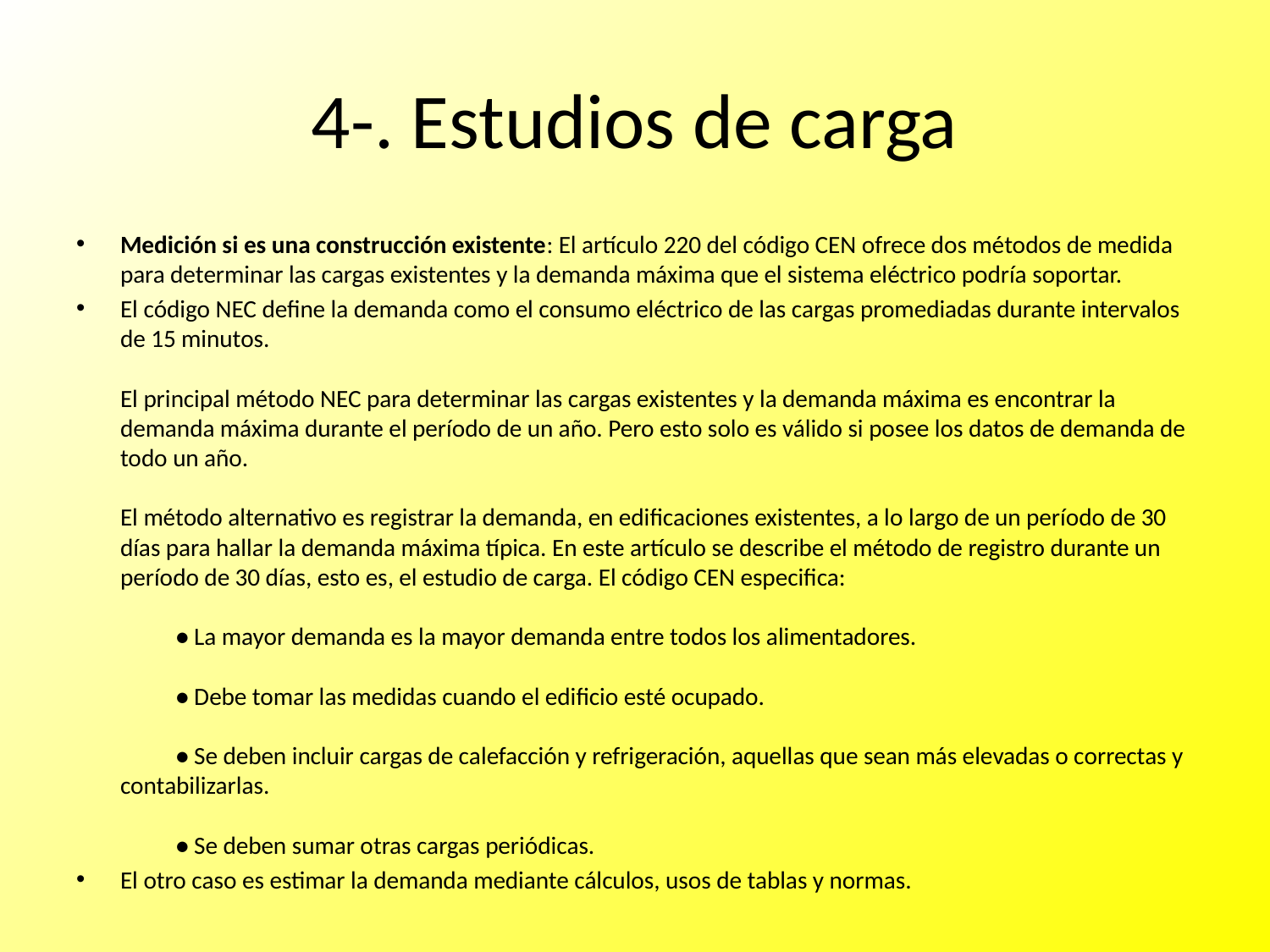

# 4-. Estudios de carga
Medición si es una construcción existente: El artículo 220 del código CEN ofrece dos métodos de medida para determinar las cargas existentes y la demanda máxima que el sistema eléctrico podría soportar.
El código NEC define la demanda como el consumo eléctrico de las cargas promediadas durante intervalos de 15 minutos.
El principal método NEC para determinar las cargas existentes y la demanda máxima es encontrar la demanda máxima durante el período de un año. Pero esto solo es válido si posee los datos de demanda de todo un año.
El método alternativo es registrar la demanda, en edificaciones existentes, a lo largo de un período de 30 días para hallar la demanda máxima típica. En este artículo se describe el método de registro durante un período de 30 días, esto es, el estudio de carga. El código CEN especifica:
	• La mayor demanda es la mayor demanda entre todos los alimentadores.
	• Debe tomar las medidas cuando el edificio esté ocupado.
	• Se deben incluir cargas de calefacción y refrigeración, aquellas que sean más elevadas o correctas y contabilizarlas.
	• Se deben sumar otras cargas periódicas.
El otro caso es estimar la demanda mediante cálculos, usos de tablas y normas.